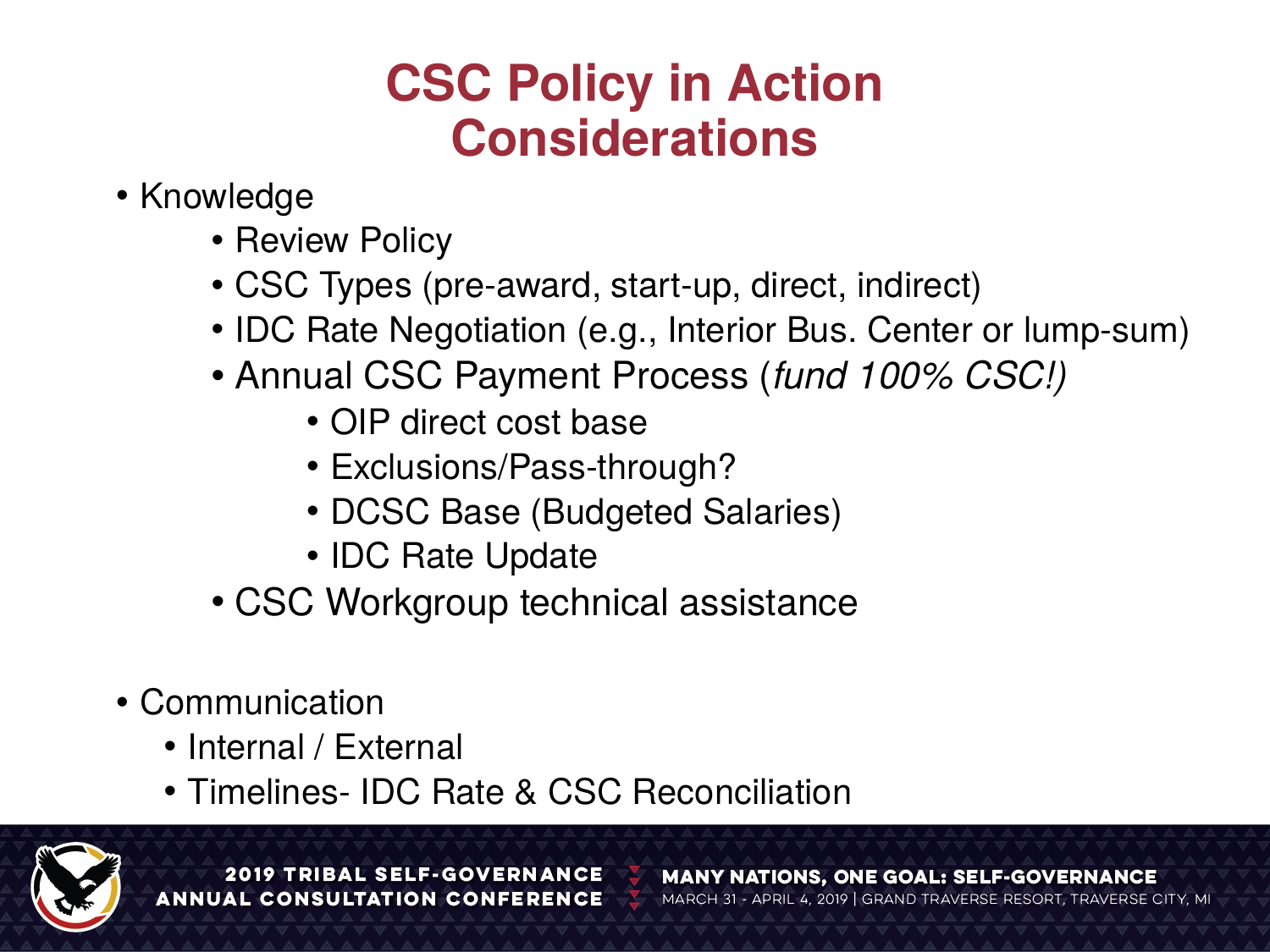

# CSC Policy in Action Considerations
Knowledge
Review Policy
CSC Types (pre-award, start-up, direct, indirect)
IDC Rate Negotiation (e.g., Interior Bus. Center or lump-sum)
Annual CSC Payment Process (fund 100% CSC!)
OIP direct cost base
Exclusions/Pass-through?
DCSC Base (Budgeted Salaries)
IDC Rate Update
CSC Workgroup technical assistance

Communication
Internal / External
Timelines- IDC Rate & CSC Reconciliation